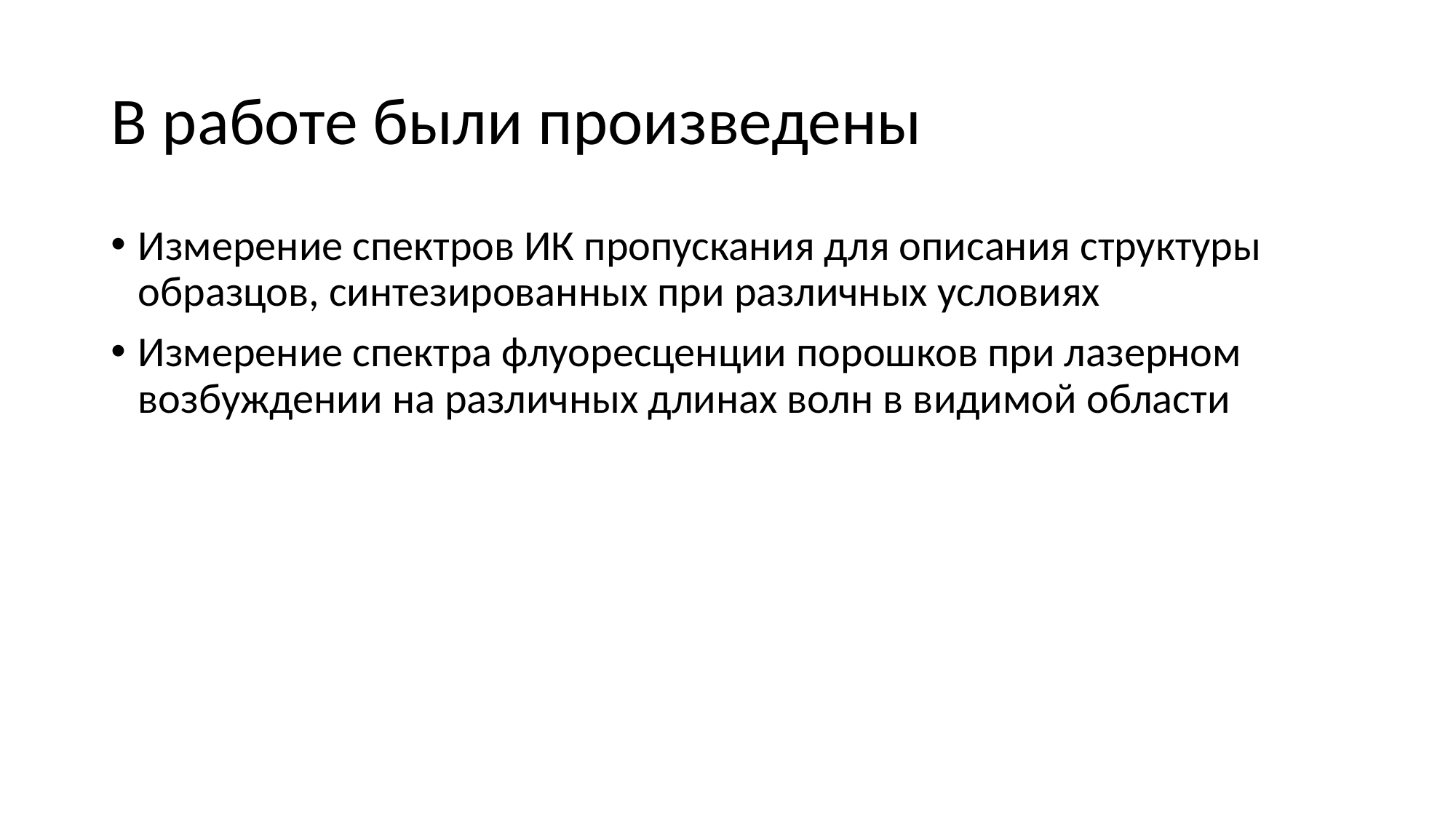

# В работе были произведены
Измерение спектров ИК пропускания для описания cтруктуры образцов, синтезированных при различных условиях
Измерение спектра флуоресценции порошков при лазерном возбуждении на различных длинах волн в видимой области